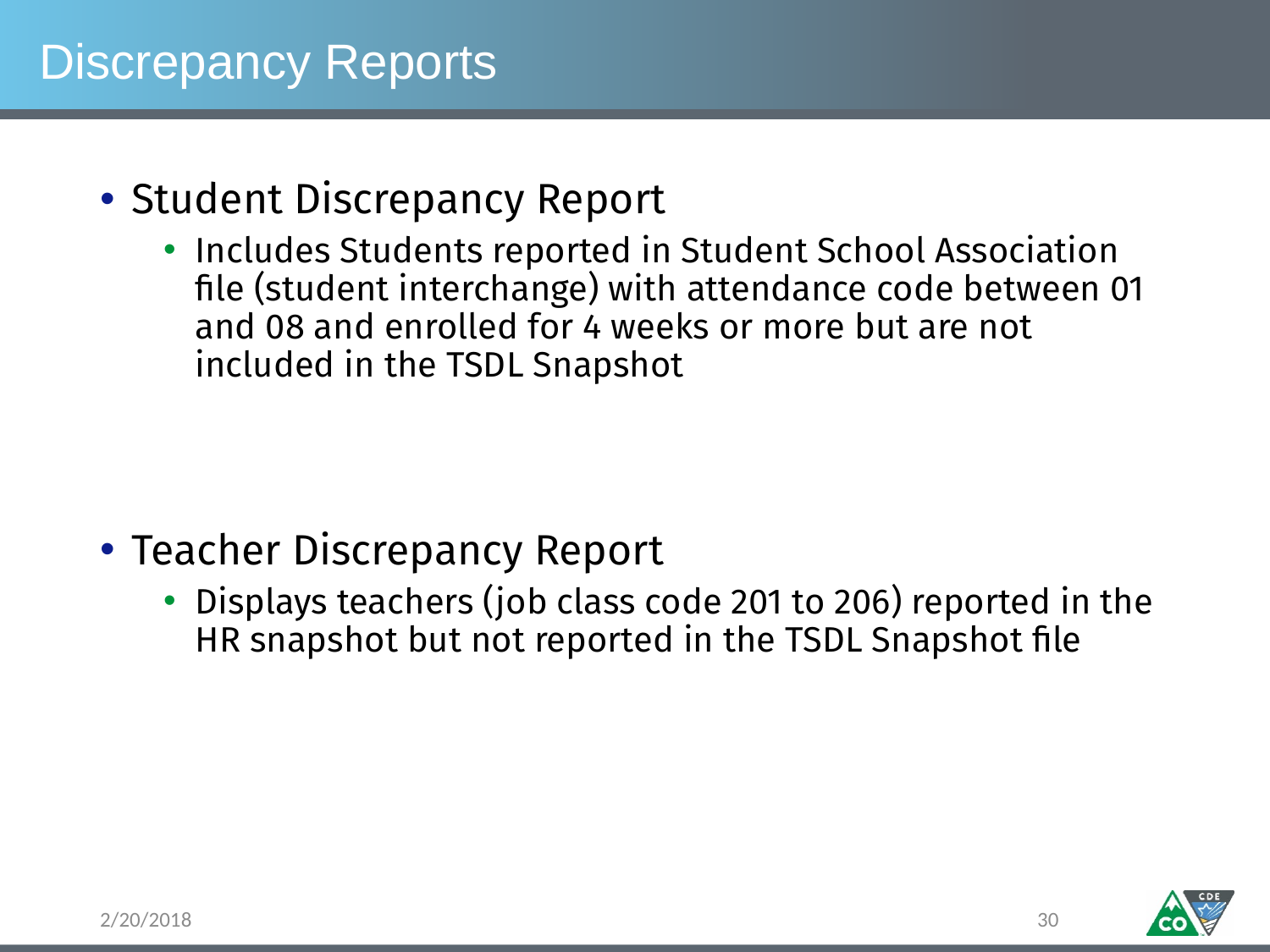

# Discrepancy Reports
Student Discrepancy Report
Includes Students reported in Student School Association file (student interchange) with attendance code between 01 and 08 and enrolled for 4 weeks or more but are not included in the TSDL Snapshot

Teacher Discrepancy Report
Displays teachers (job class code 201 to 206) reported in the HR snapshot but not reported in the TSDL Snapshot file